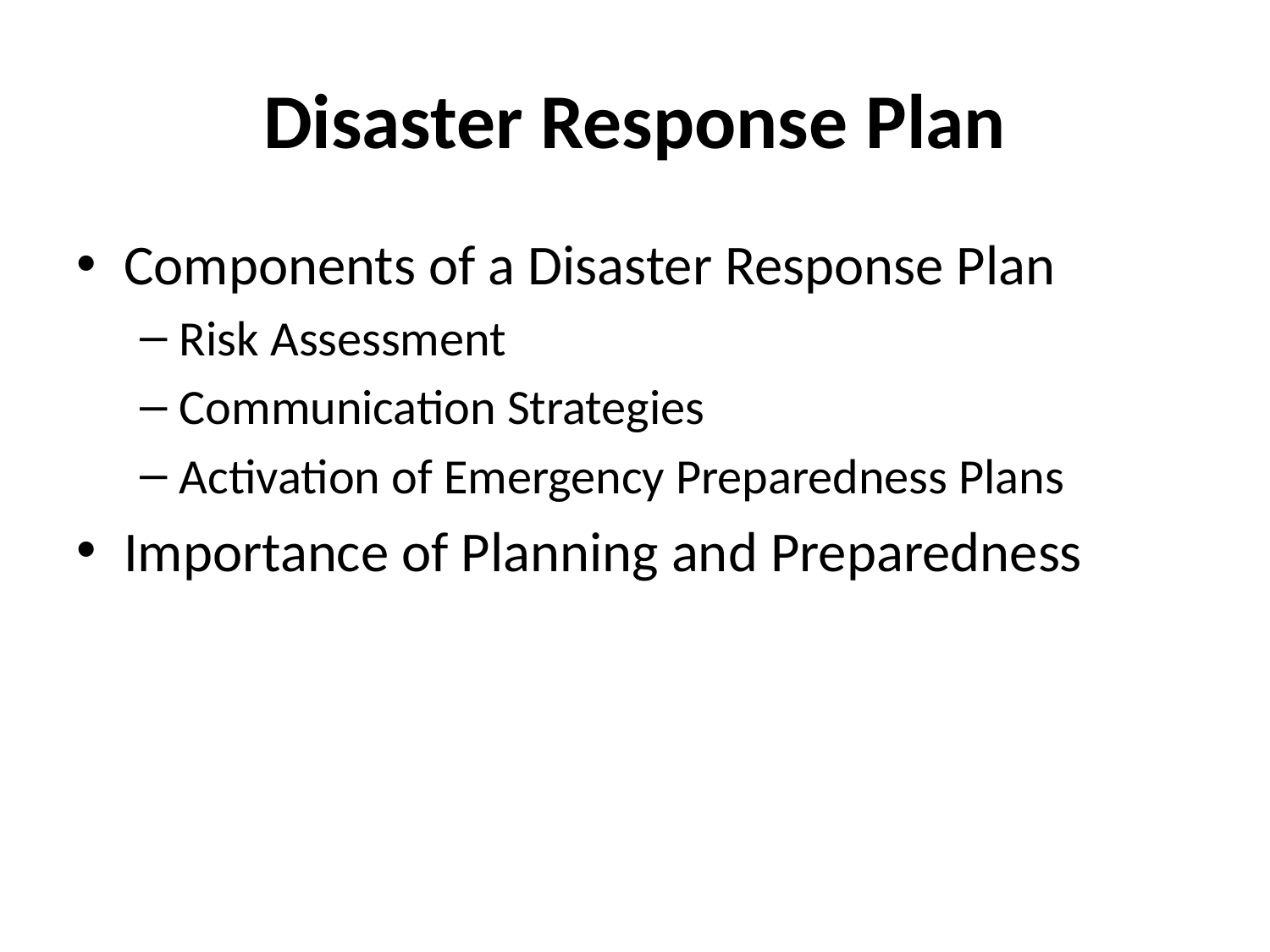

# Disaster Response Plan
Components of a Disaster Response Plan
Risk Assessment
Communication Strategies
Activation of Emergency Preparedness Plans
Importance of Planning and Preparedness